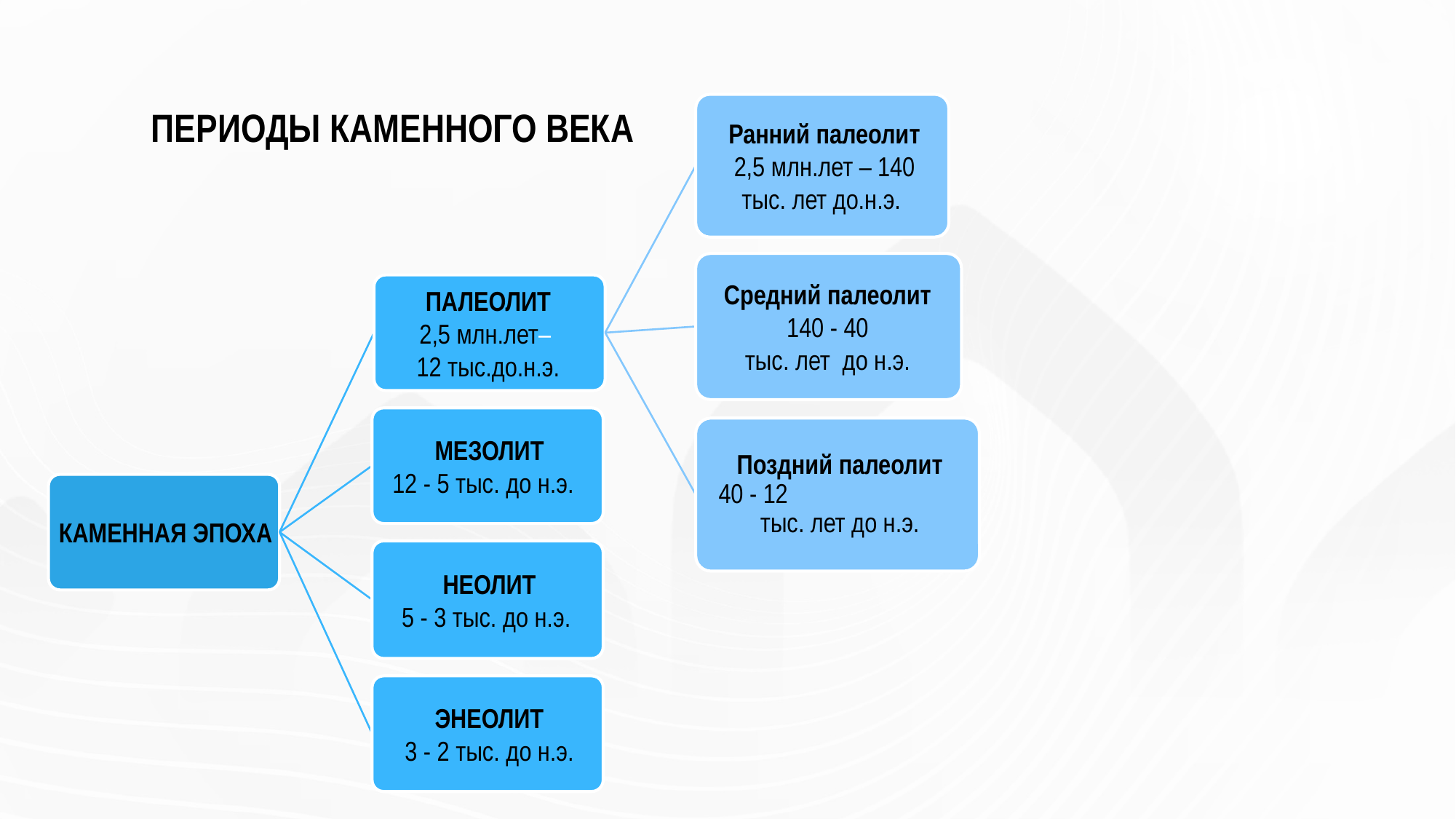

# ПЕРИОДЫ КАМЕННОГО ВЕКА
КАМЕННАЯ ЭПОХА

ПАЛЕОЛИТ
2,5 млн.лет–
12 тыс.до.н.э.

Ранний палеолит
2,5 млн.лет – 140
 тыс. лет до.н.э.

Средний палеолит
140 - 40
тыс. лет  до н.э.

Поздний палеолит
40 - 12                             тыс. лет до н.э.

МЕЗОЛИТ
12 - 5 тыс. до н.э.

НЕОЛИТ
5 - 3 тыс. до н.э.

ЭНЕОЛИТ
3 - 2 тыс. до н.э.